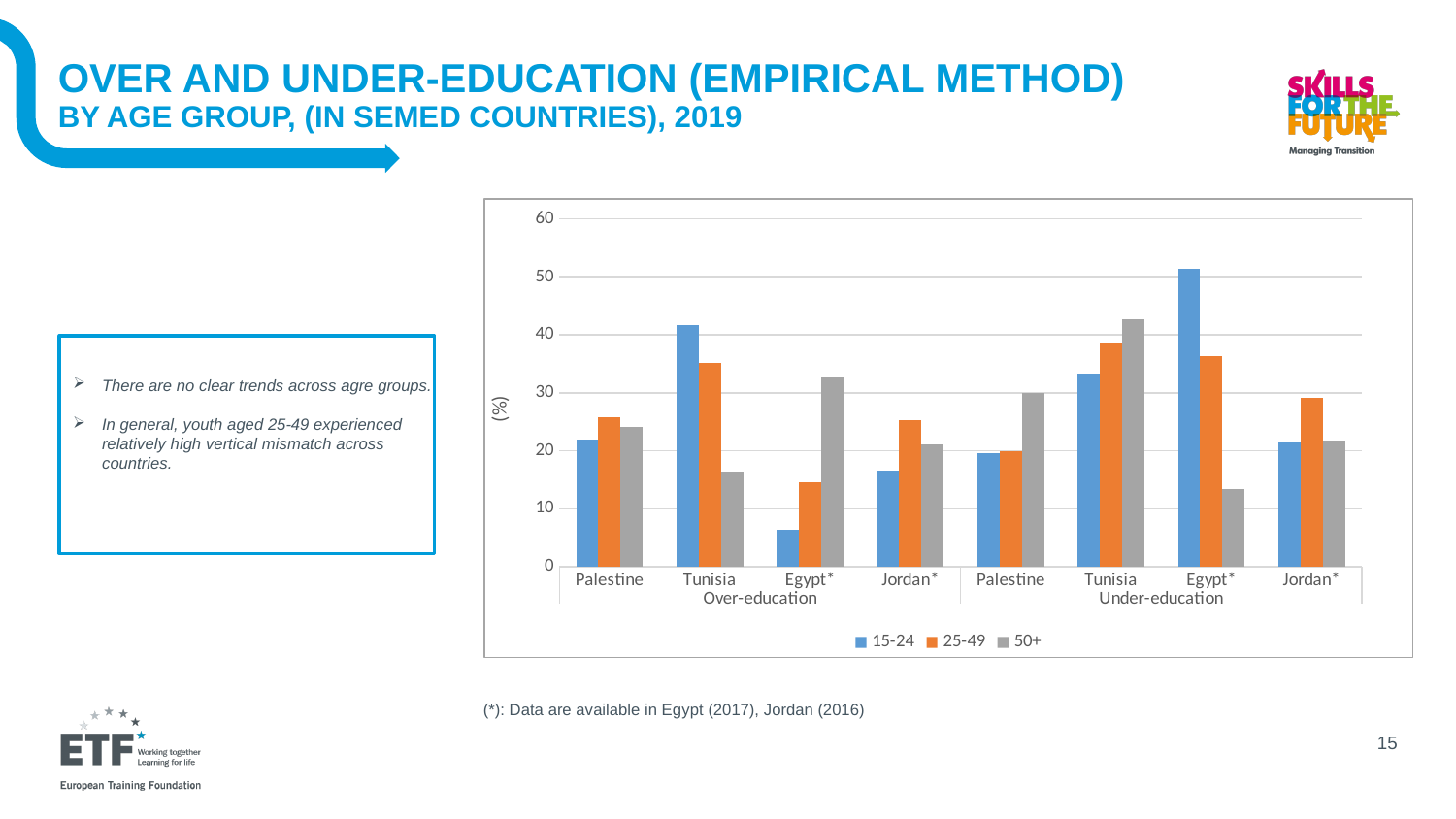

# over and under-education (Empirical method) by age group, (in SEMED countries), 2019

### Chart

| Category | 15-24 | 25-49 | 50+ |
|---|---|---|---|
| Palestine | 21.852466583251953 | 25.814592361450195 | 24.1330509185791 |
| Tunisia | 41.67500686645508 | 35.18693542480469 | 16.353839874267578 |
| Egypt* | 6.33124303817749 | 14.492372512817383 | 32.7867431640625 |
| Jordan* | 16.57289695739746 | 25.261341094970703 | 21.045883178710938 |
| Palestine | 19.58795928955078 | 19.95832061767578 | 30.047521591186523 |
| Tunisia | 33.30290985107422 | 38.755184173583984 | 42.61738204956055 |
| Egypt* | 51.37146759033203 | 36.33507537841797 | 13.34341812133789 |
| Jordan* | 21.537336349487305 | 29.187488555908203 | 21.733257293701172 |
There are no clear trends across agre groups.
In general, youth aged 25-49 experienced relatively high vertical mismatch across countries.
(*): Data are available in Egypt (2017), Jordan (2016)
15